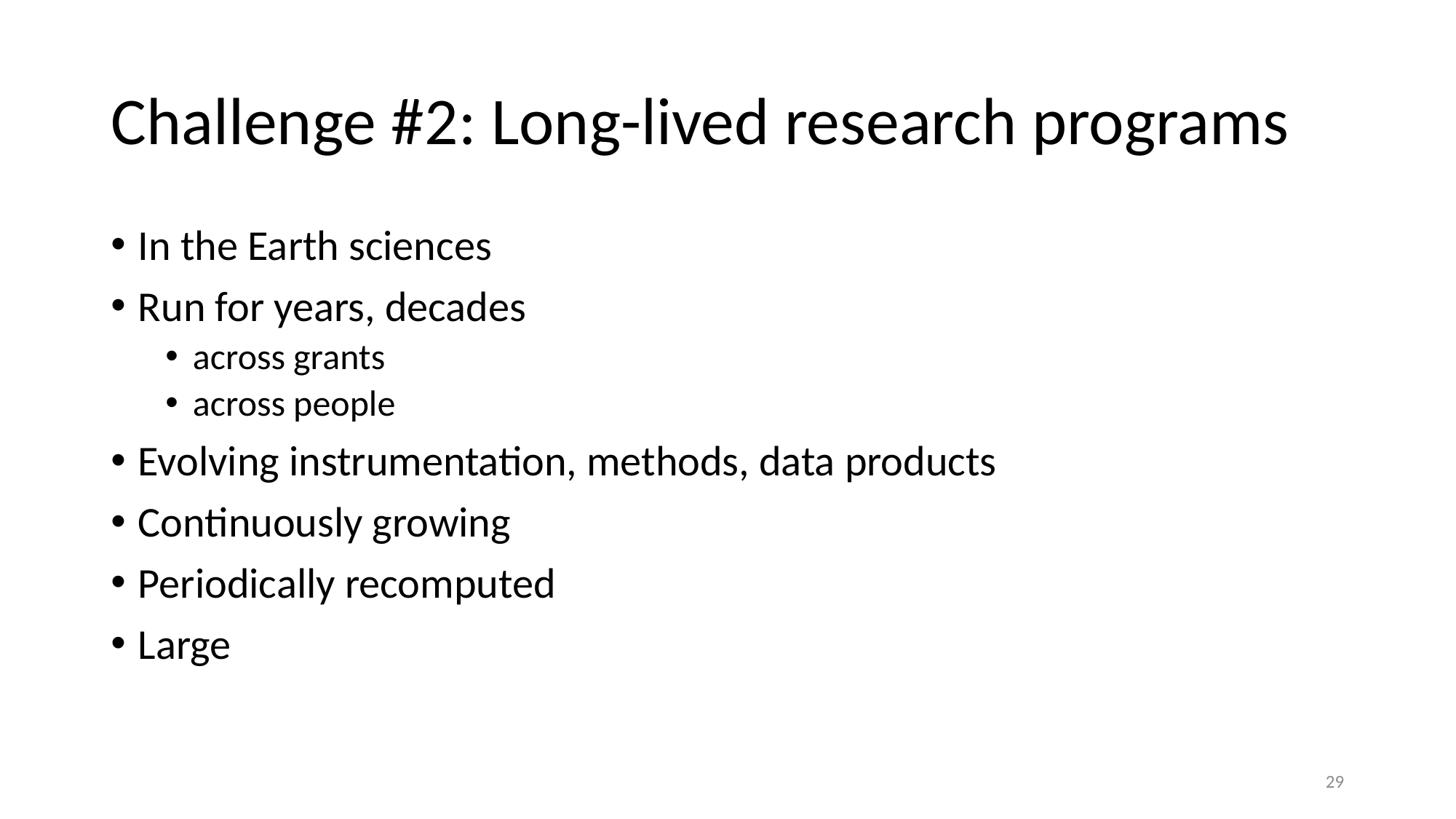

# Challenge #2: Long-lived research programs
In the Earth sciences
Run for years, decades
across grants
across people
Evolving instrumentation, methods, data products
Continuously growing
Periodically recomputed
Large
29